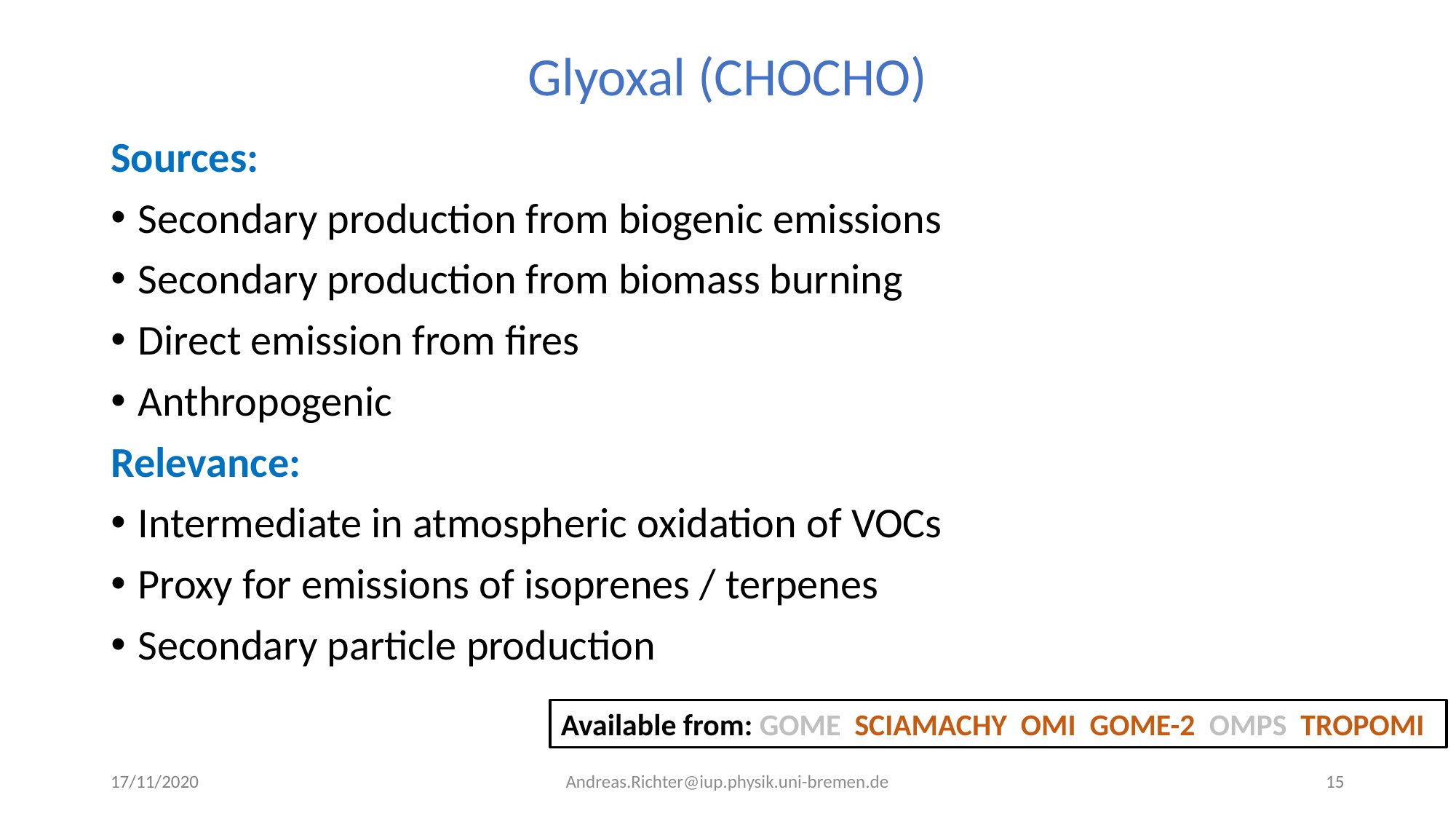

# Glyoxal (CHOCHO)
Sources:
Secondary production from biogenic emissions
Secondary production from biomass burning
Direct emission from fires
Anthropogenic
Relevance:
Intermediate in atmospheric oxidation of VOCs
Proxy for emissions of isoprenes / terpenes
Secondary particle production

Available from: GOME  SCIAMACHY  OMI  GOME-2  OMPS  TROPOMI
Andreas.Richter@iup.physik.uni-bremen.de